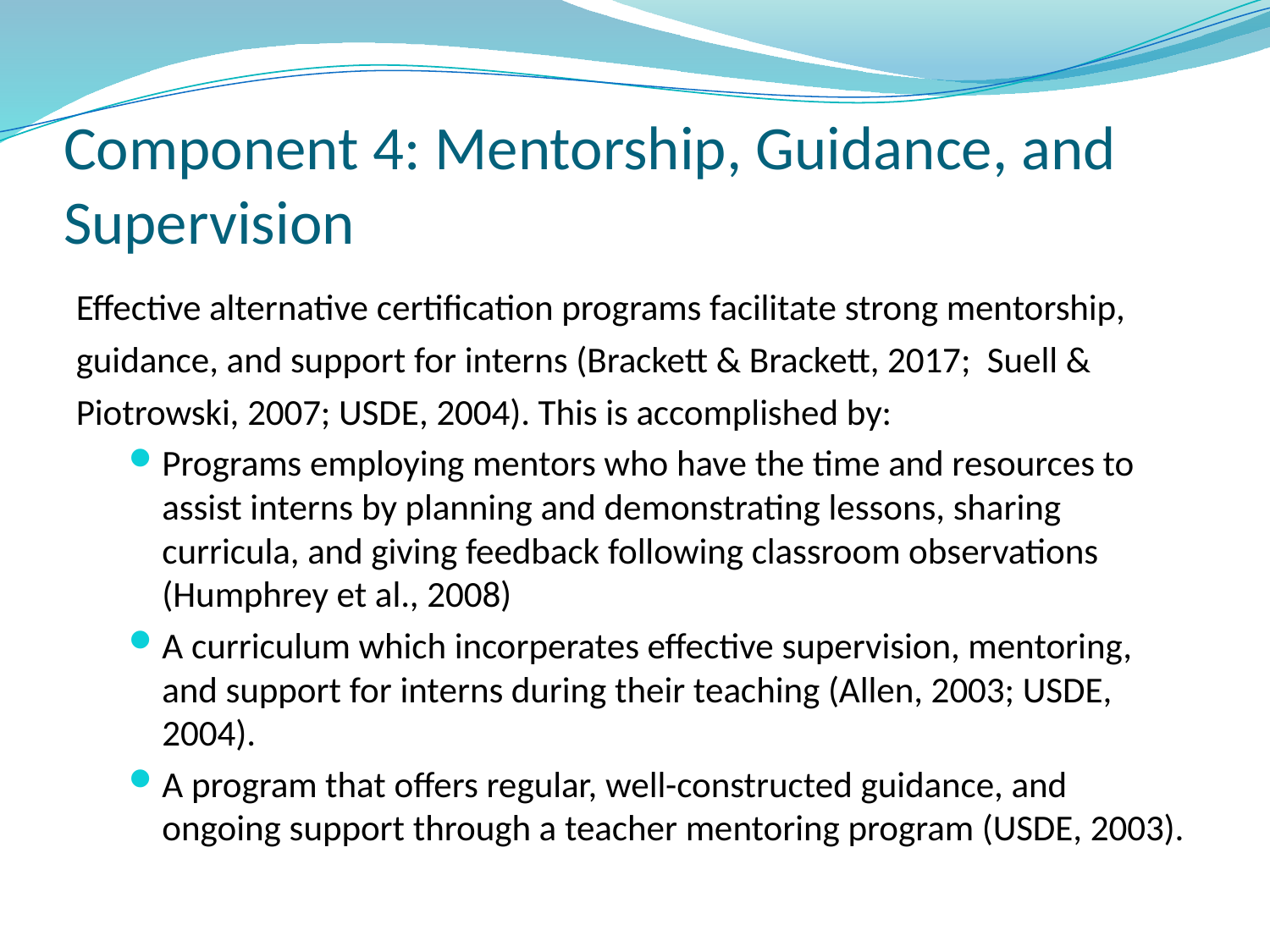

# Component 4: Mentorship, Guidance, and Supervision
Effective alternative certification programs facilitate strong mentorship, guidance, and support for interns (Brackett & Brackett, 2017;  Suell & Piotrowski, 2007; USDE, 2004). This is accomplished by:
Programs employing mentors who have the time and resources to assist interns by planning and demonstrating lessons, sharing curricula, and giving feedback following classroom observations (Humphrey et al., 2008)
A curriculum which incorperates effective supervision, mentoring, and support for interns during their teaching (Allen, 2003; USDE, 2004).
A program that offers regular, well-constructed guidance, and ongoing support through a teacher mentoring program (USDE, 2003).